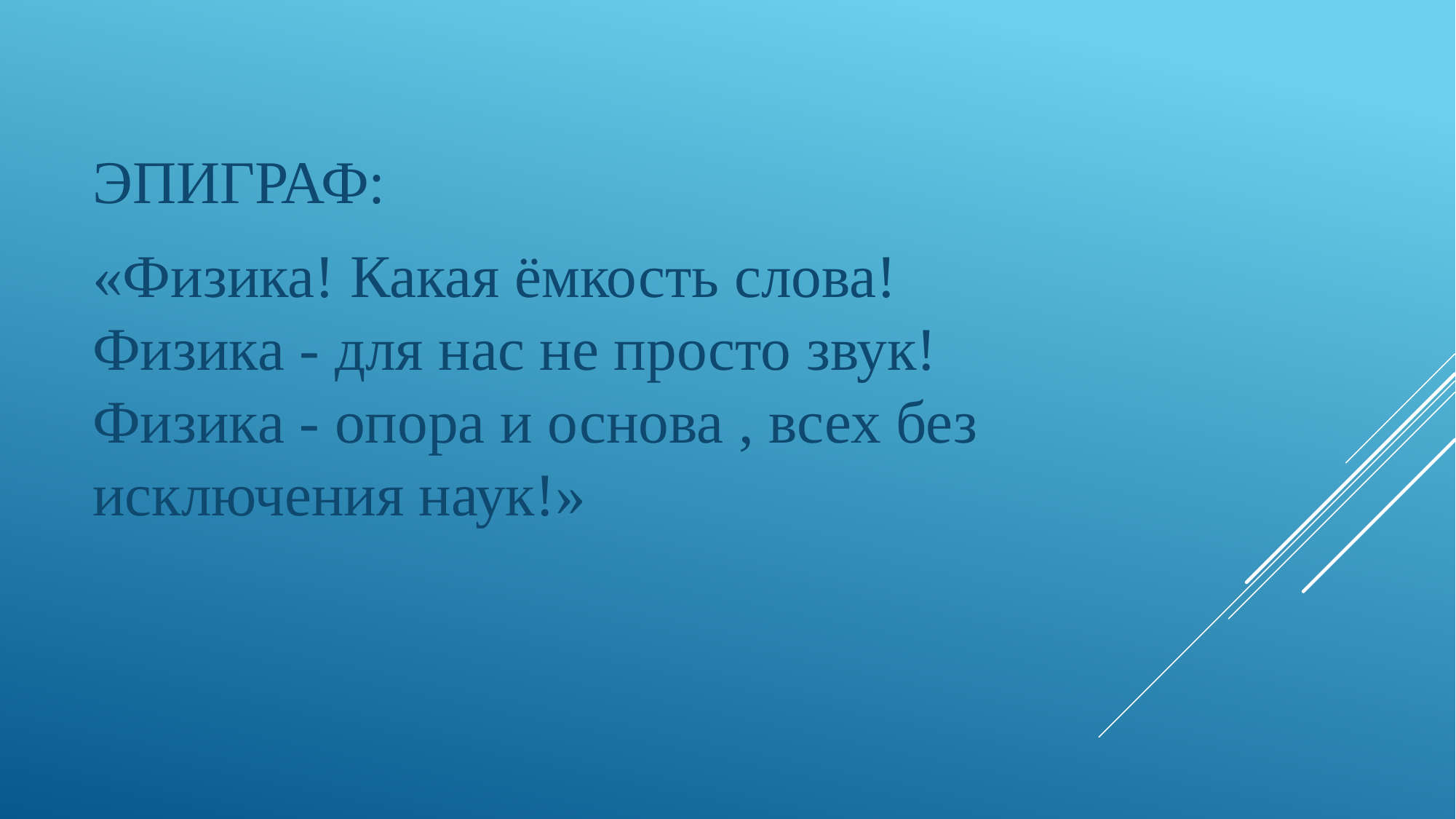

ЭПИГРАФ:
«Физика! Какая ёмкость слова!  Физика - для нас не просто звук! Физика - опора и основа , всех без исключения наук!»

#